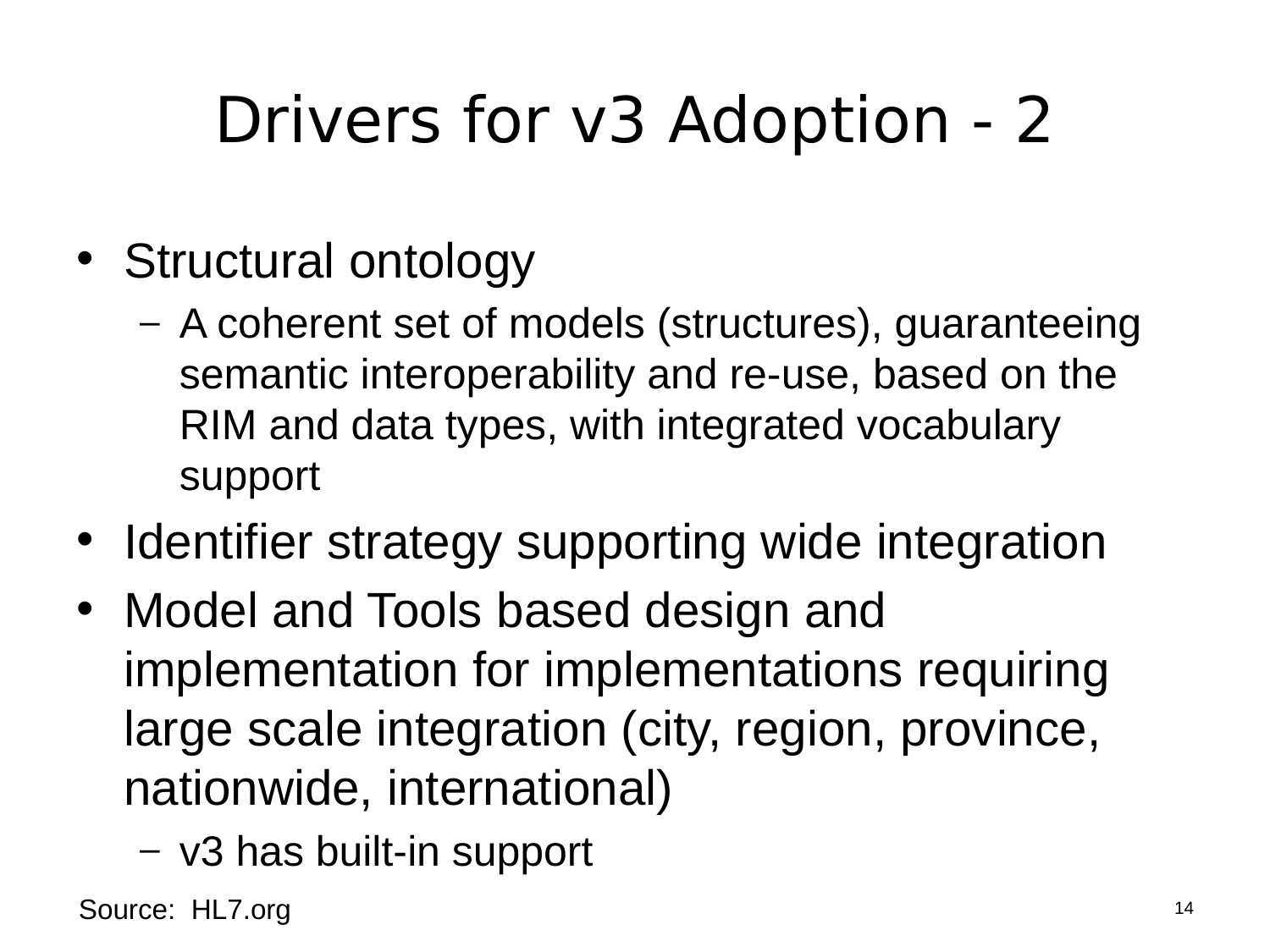

# Drivers for v3 Adoption - 2
Structural ontology
A coherent set of models (structures), guaranteeing semantic interoperability and re-use, based on the RIM and data types, with integrated vocabulary support
Identifier strategy supporting wide integration
Model and Tools based design and implementation for implementations requiring large scale integration (city, region, province, nationwide, international)
v3 has built-in support
14
Source:  HL7.org